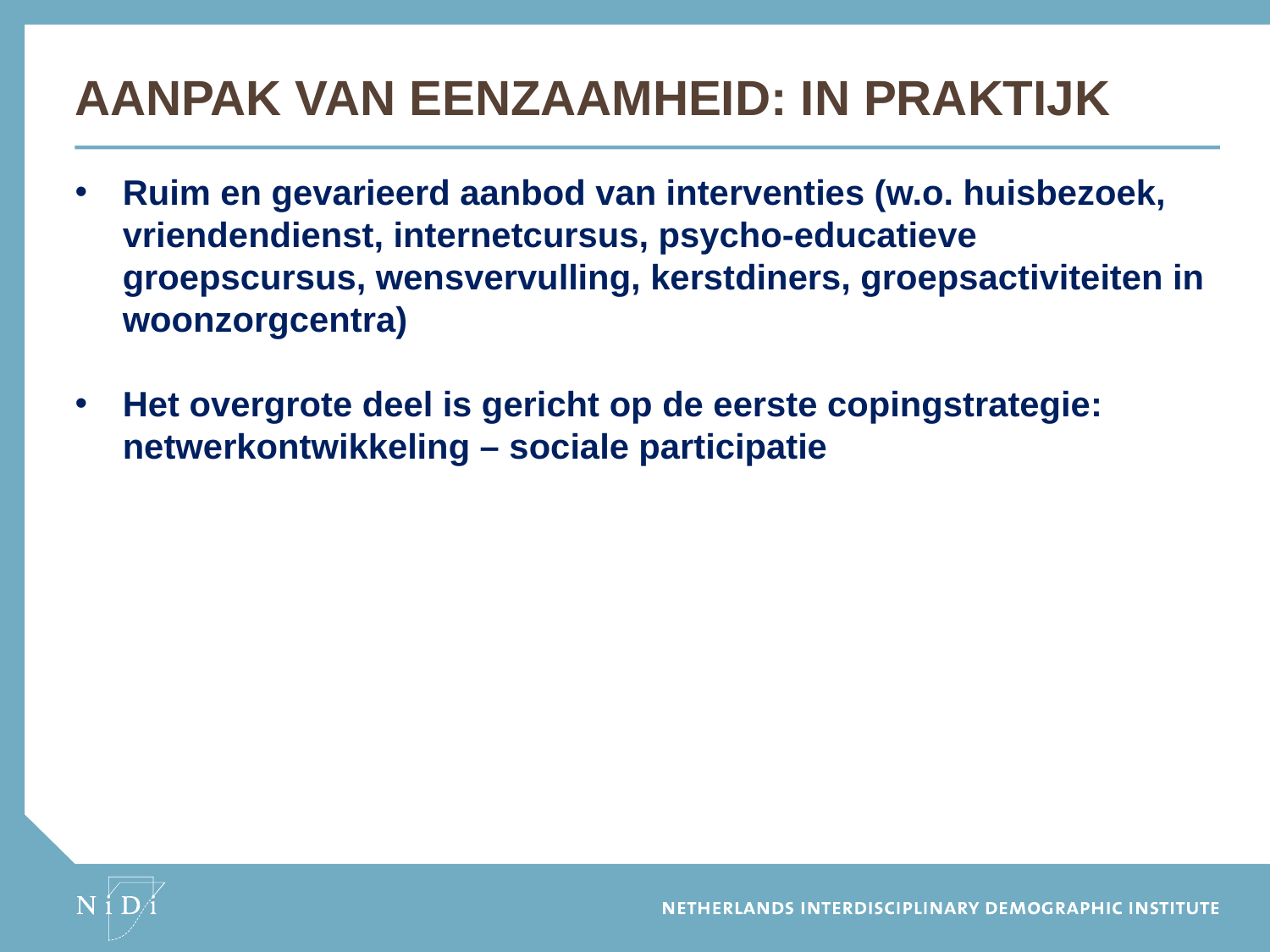

# Aanpak van eenzaamheid: in praktijk
Ruim en gevarieerd aanbod van interventies (w.o. huisbezoek, vriendendienst, internetcursus, psycho-educatieve groepscursus, wensvervulling, kerstdiners, groepsactiviteiten in woonzorgcentra)

Het overgrote deel is gericht op de eerste copingstrategie: netwerkontwikkeling – sociale participatie